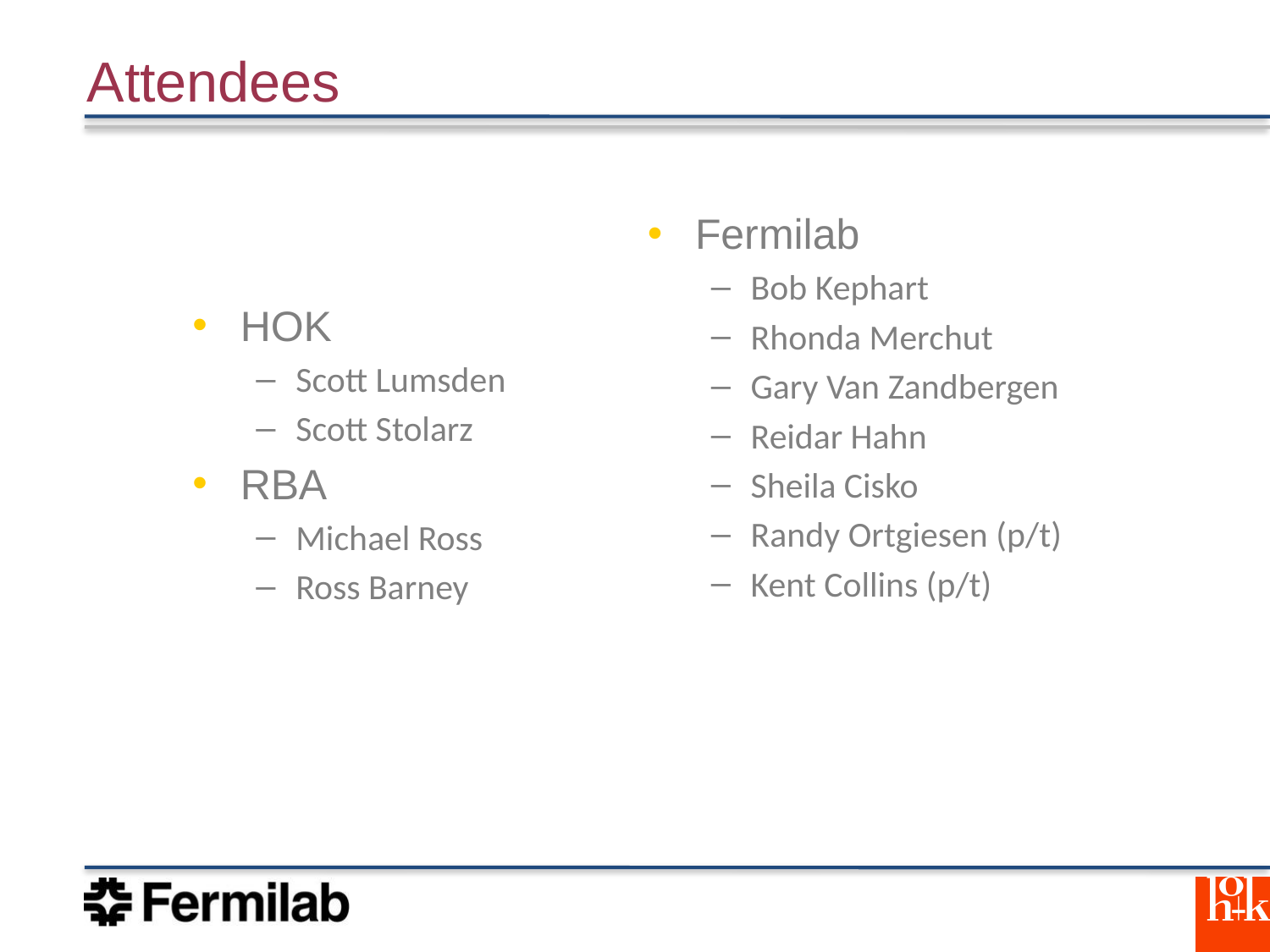

# Attendees
Fermilab
Bob Kephart
Rhonda Merchut
Gary Van Zandbergen
Reidar Hahn
Sheila Cisko
Randy Ortgiesen (p/t)
Kent Collins (p/t)
HOK
Scott Lumsden
Scott Stolarz
RBA
Michael Ross
Ross Barney